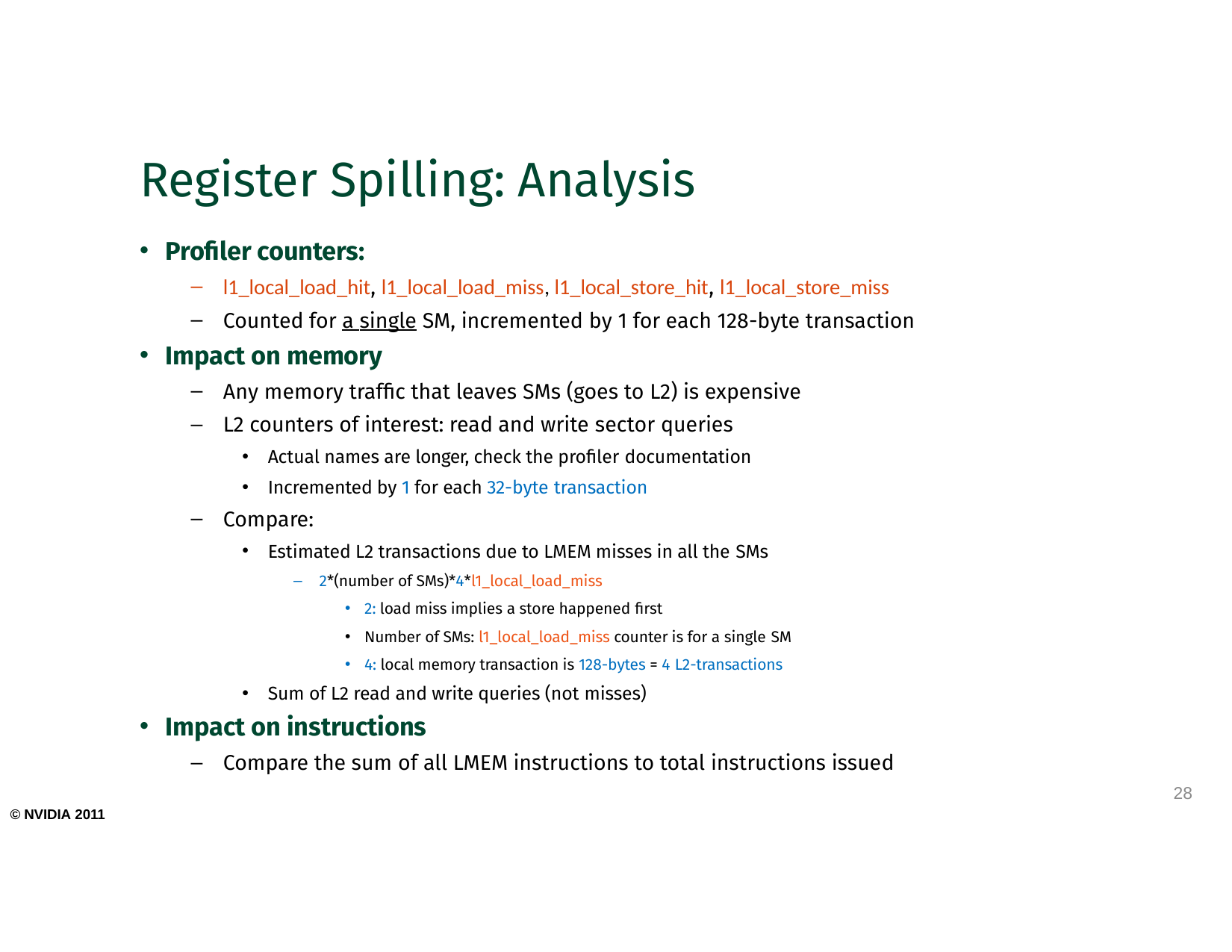

# Register Spilling: Analysis
Profiler counters:
l1_local_load_hit, l1_local_load_miss, l1_local_store_hit, l1_local_store_miss
Counted for a single SM, incremented by 1 for each 128-byte transaction
Impact on memory
Any memory traffic that leaves SMs (goes to L2) is expensive
L2 counters of interest: read and write sector queries
Actual names are longer, check the profiler documentation
Incremented by 1 for each 32-byte transaction
Compare:
Estimated L2 transactions due to LMEM misses in all the SMs
2*(number of SMs)*4*l1_local_load_miss
2: load miss implies a store happened first
Number of SMs: l1_local_load_miss counter is for a single SM
4: local memory transaction is 128-bytes = 4 L2-transactions
Sum of L2 read and write queries (not misses)
Impact on instructions
Compare the sum of all LMEM instructions to total instructions issued
28
© NVIDIA 2011